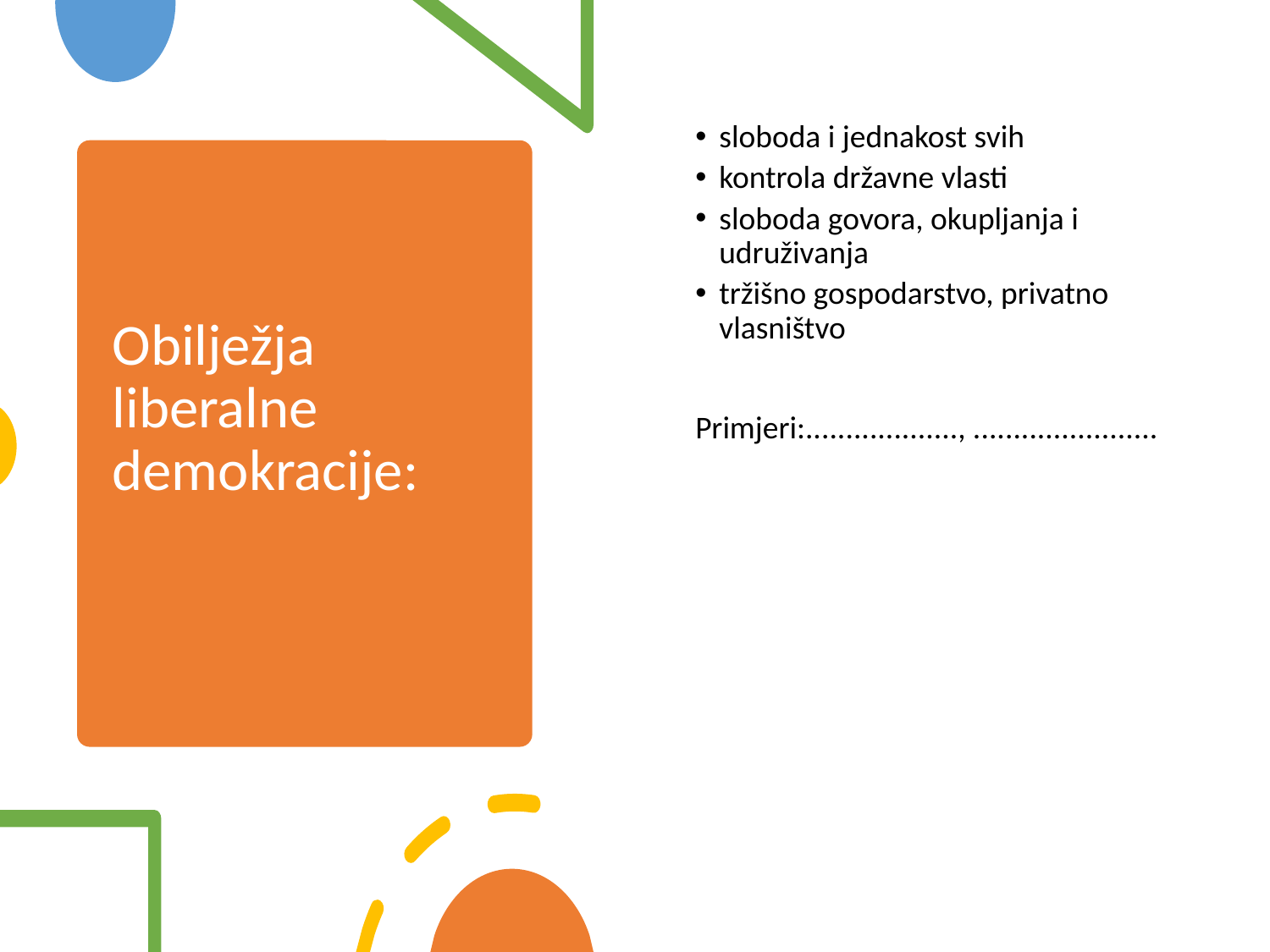

sloboda i jednakost svih
kontrola državne vlasti
sloboda govora, okupljanja i udruživanja
tržišno gospodarstvo, privatno vlasništvo

Primjeri:..................., .......................

# Obilježja liberalne demokracije: